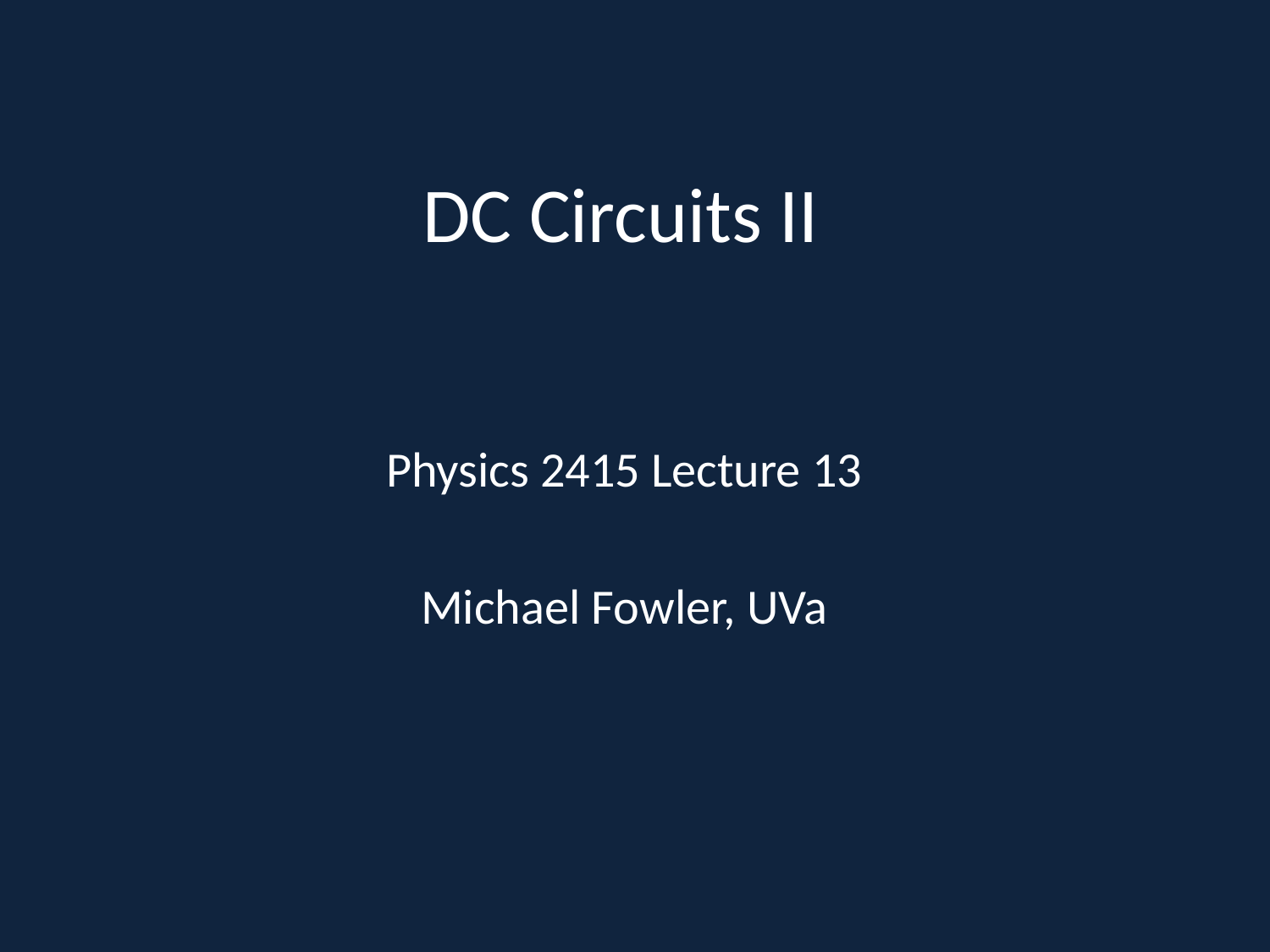

# DC Circuits II

Physics 2415 Lecture 13

Michael Fowler, UVa